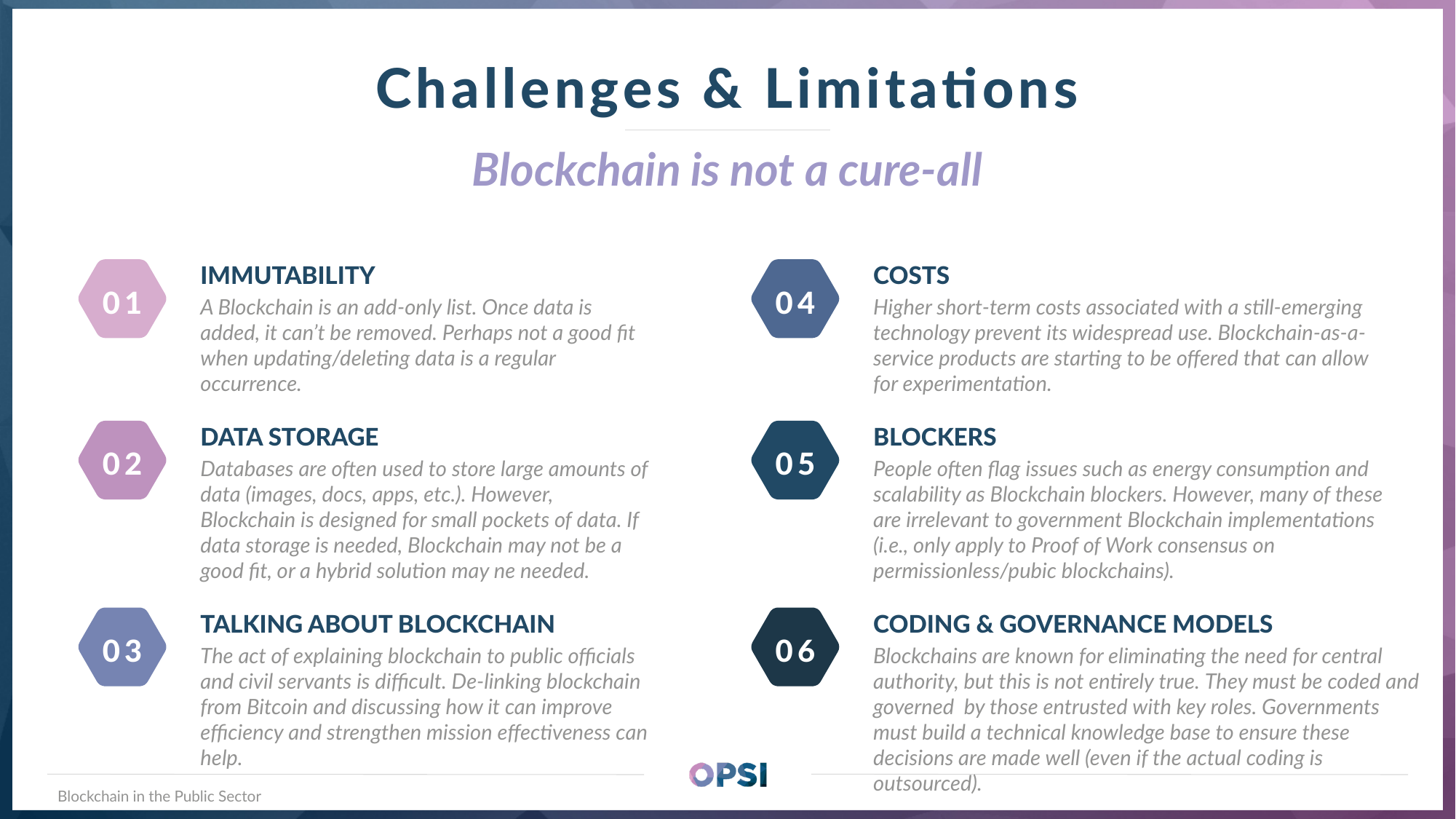

Challenges & Limitations
Blockchain is not a cure-all
IMMUTABILITY
COSTS

01
04
A Blockchain is an add-only list. Once data is added, it can’t be removed. Perhaps not a good fit when updating/deleting data is a regular occurrence.
Higher short-term costs associated with a still-emerging technology prevent its widespread use. Blockchain-as-a-service products are starting to be offered that can allow for experimentation.
DATA STORAGE
BLOCKERS

02
05
Databases are often used to store large amounts of data (images, docs, apps, etc.). However, Blockchain is designed for small pockets of data. If data storage is needed, Blockchain may not be a good fit, or a hybrid solution may ne needed.
People often flag issues such as energy consumption and scalability as Blockchain blockers. However, many of these are irrelevant to government Blockchain implementations (i.e., only apply to Proof of Work consensus on permissionless/pubic blockchains).
TALKING ABOUT BLOCKCHAIN
CODING & GOVERNANCE MODELS

03
06
The act of explaining blockchain to public officials and civil servants is difficult. De-linking blockchain from Bitcoin and discussing how it can improve efficiency and strengthen mission effectiveness can help.
Blockchains are known for eliminating the need for central authority, but this is not entirely true. They must be coded and governed  by those entrusted with key roles. Governments must build a technical knowledge base to ensure these decisions are made well (even if the actual coding is outsourced).